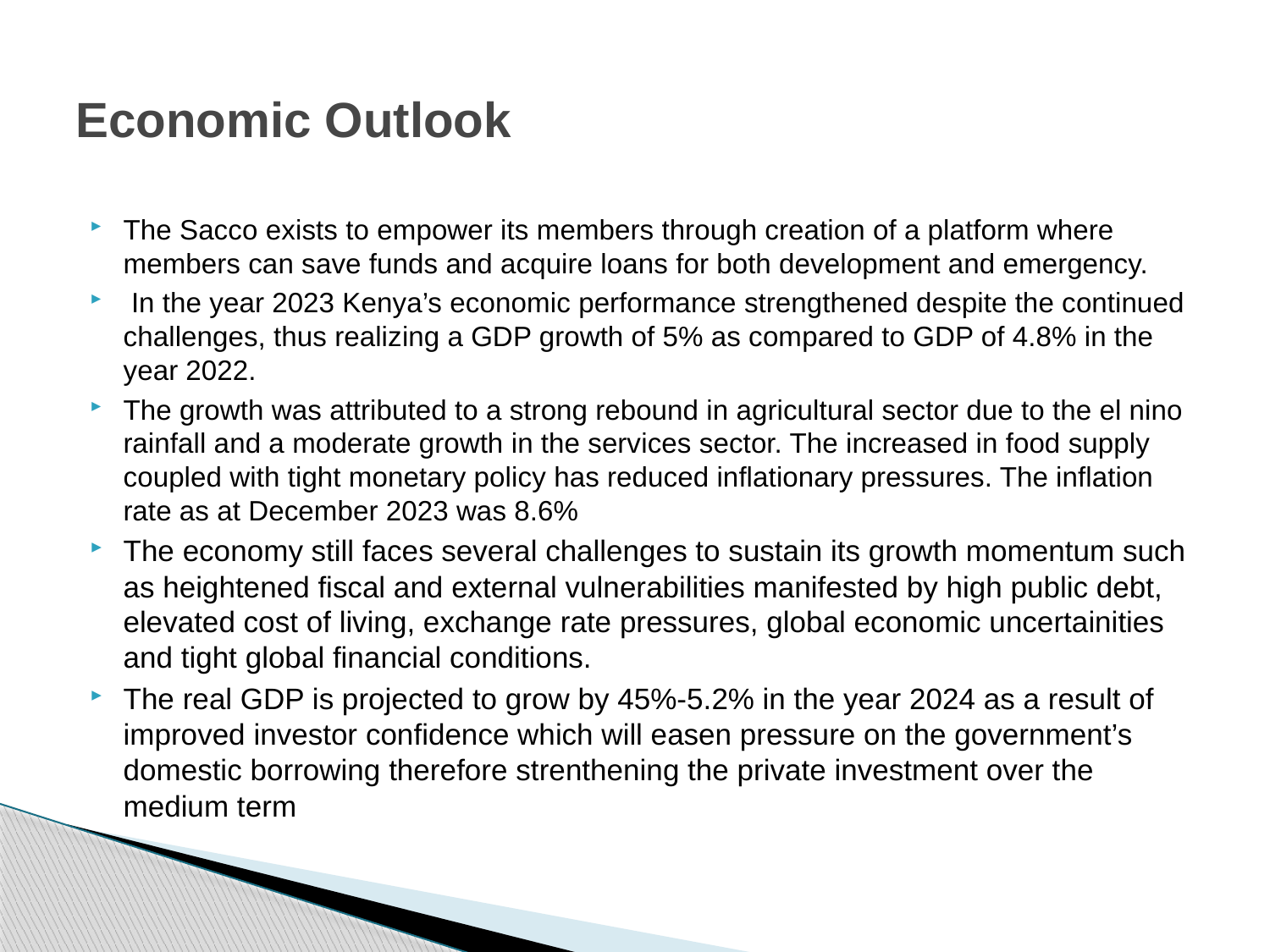

# Economic Outlook
The Sacco exists to empower its members through creation of a platform where members can save funds and acquire loans for both development and emergency.
 In the year 2023 Kenya’s economic performance strengthened despite the continued challenges, thus realizing a GDP growth of 5% as compared to GDP of 4.8% in the year 2022.
The growth was attributed to a strong rebound in agricultural sector due to the el nino rainfall and a moderate growth in the services sector. The increased in food supply coupled with tight monetary policy has reduced inflationary pressures. The inflation rate as at December 2023 was 8.6%
The economy still faces several challenges to sustain its growth momentum such as heightened fiscal and external vulnerabilities manifested by high public debt, elevated cost of living, exchange rate pressures, global economic uncertainities and tight global financial conditions.
The real GDP is projected to grow by 45%-5.2% in the year 2024 as a result of improved investor confidence which will easen pressure on the government’s domestic borrowing therefore strenthening the private investment over the medium term